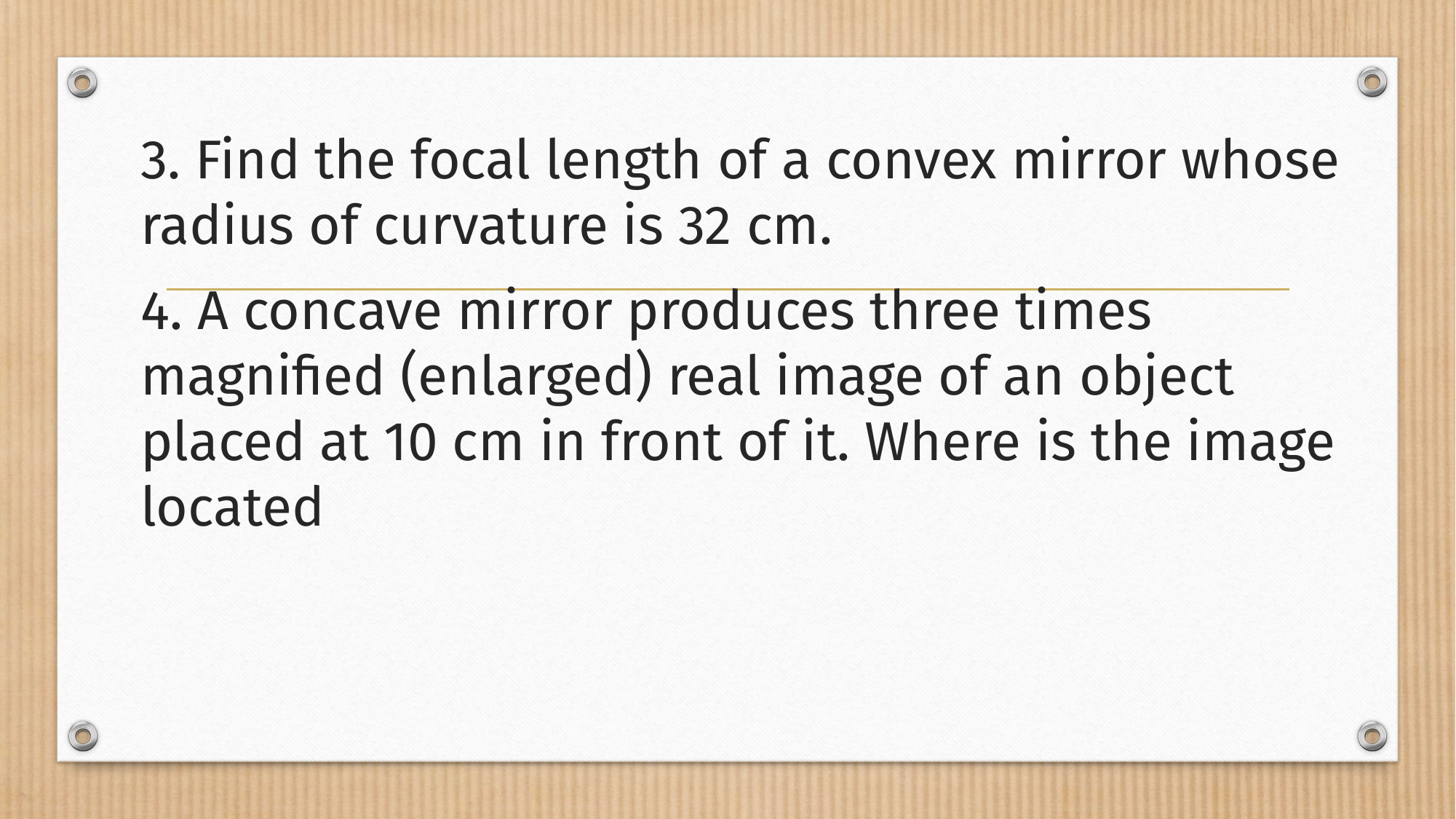

3. Find the focal length of a convex mirror whose radius of curvature is 32 cm.
4. A concave mirror produces three times magnified (enlarged) real image of an object placed at 10 cm in front of it. Where is the image located